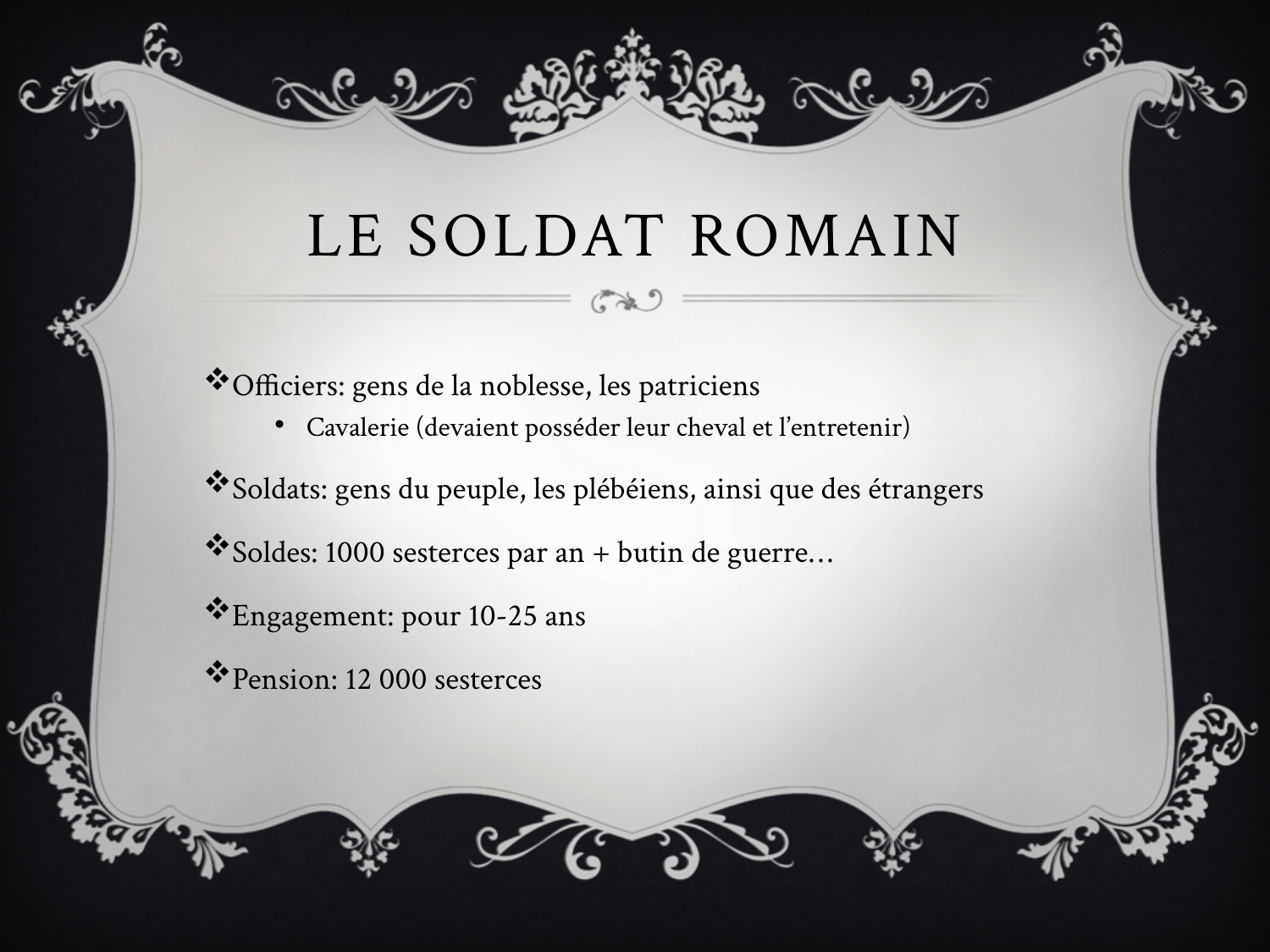

# Le soldat romain
Officiers: gens de la noblesse, les patriciens
Cavalerie (devaient posséder leur cheval et l’entretenir)
Soldats: gens du peuple, les plébéiens, ainsi que des étrangers
Soldes: 1000 sesterces par an + butin de guerre…
Engagement: pour 10-25 ans
Pension: 12 000 sesterces